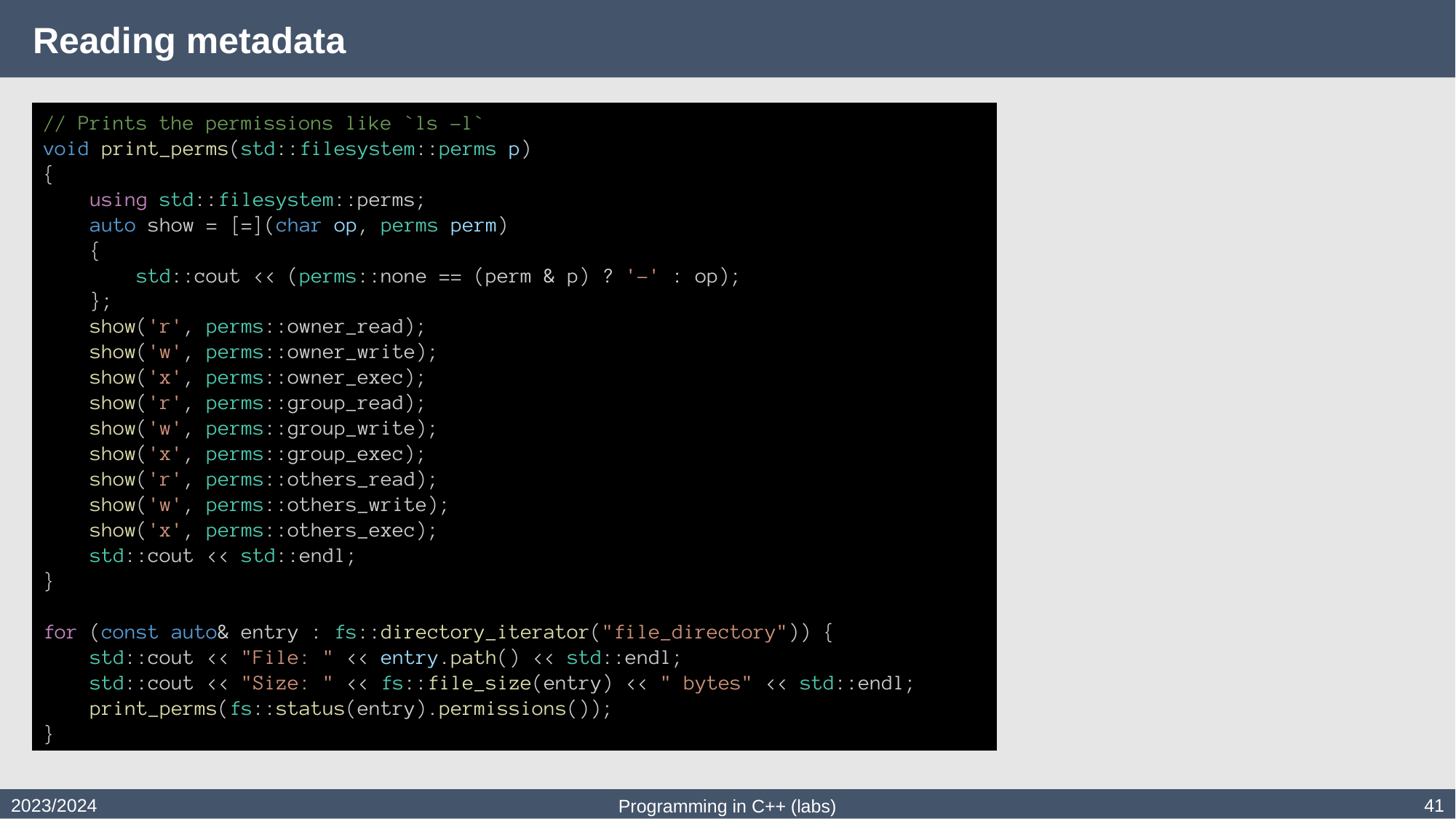

# Reading metadata
// Prints the permissions like `ls -l`
void print_perms(std::filesystem::perms p)
{
    using std::filesystem::perms;
    auto show = [=](char op, perms perm)
    {
        std::cout << (perms::none == (perm & p) ? '-' : op);
    };
    show('r', perms::owner_read);
    show('w', perms::owner_write);
    show('x', perms::owner_exec);
    show('r', perms::group_read);
    show('w', perms::group_write);
    show('x', perms::group_exec);
    show('r', perms::others_read);
    show('w', perms::others_write);
    show('x', perms::others_exec);
    std::cout << std::endl;
}
for (const auto& entry : fs::directory_iterator("file_directory")) {
    std::cout << "File: " << entry.path() << std::endl;
    std::cout << "Size: " << fs::file_size(entry) << " bytes" << std::endl;
    print_perms(fs::status(entry).permissions());
}

2023/2024
41
Programming in C++ (labs)